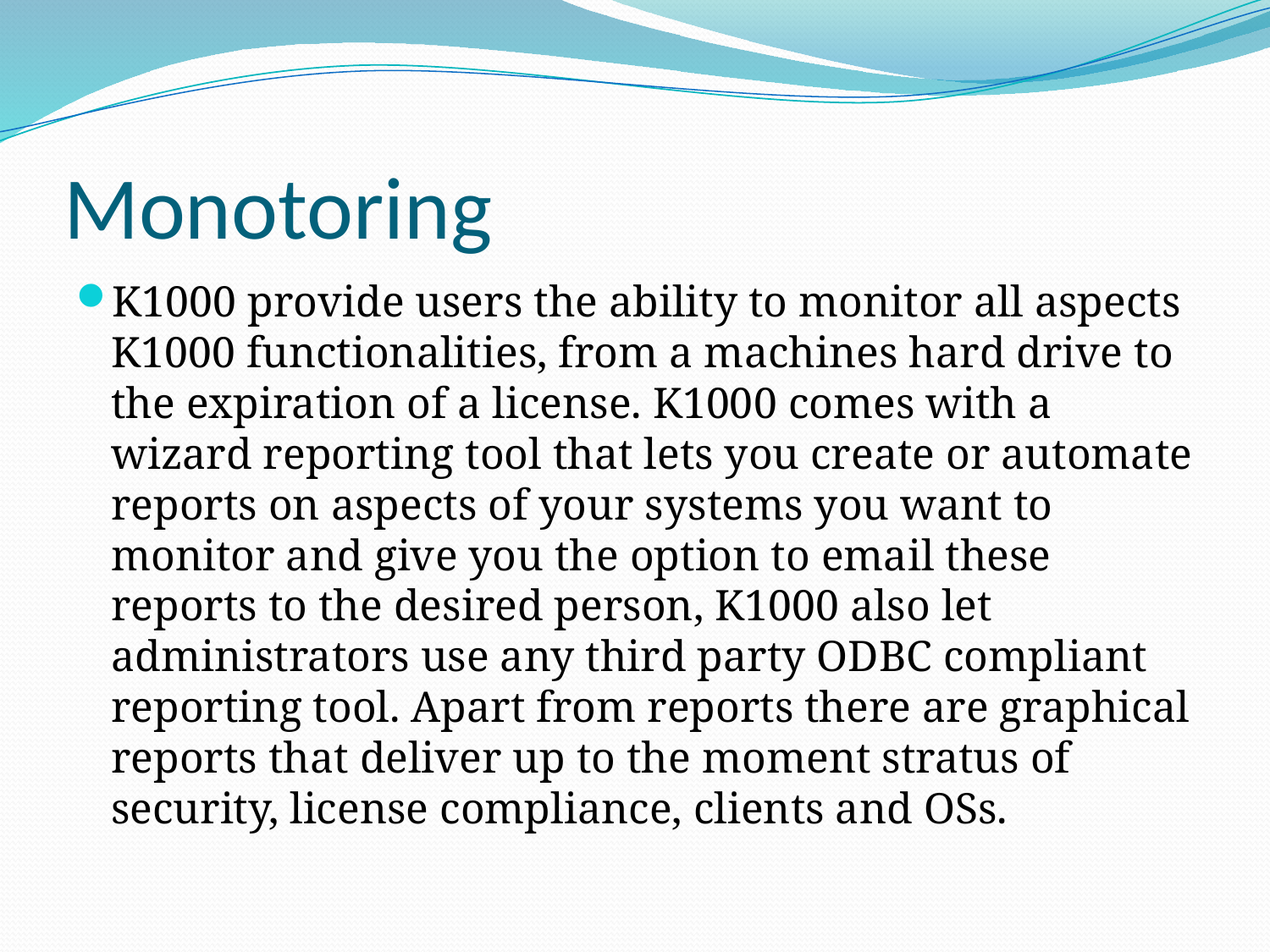

# Monotoring
K1000 provide users the ability to monitor all aspects K1000 functionalities, from a machines hard drive to the expiration of a license. K1000 comes with a wizard reporting tool that lets you create or automate reports on aspects of your systems you want to monitor and give you the option to email these reports to the desired person, K1000 also let administrators use any third party ODBC compliant reporting tool. Apart from reports there are graphical reports that deliver up to the moment stratus of security, license compliance, clients and OSs.